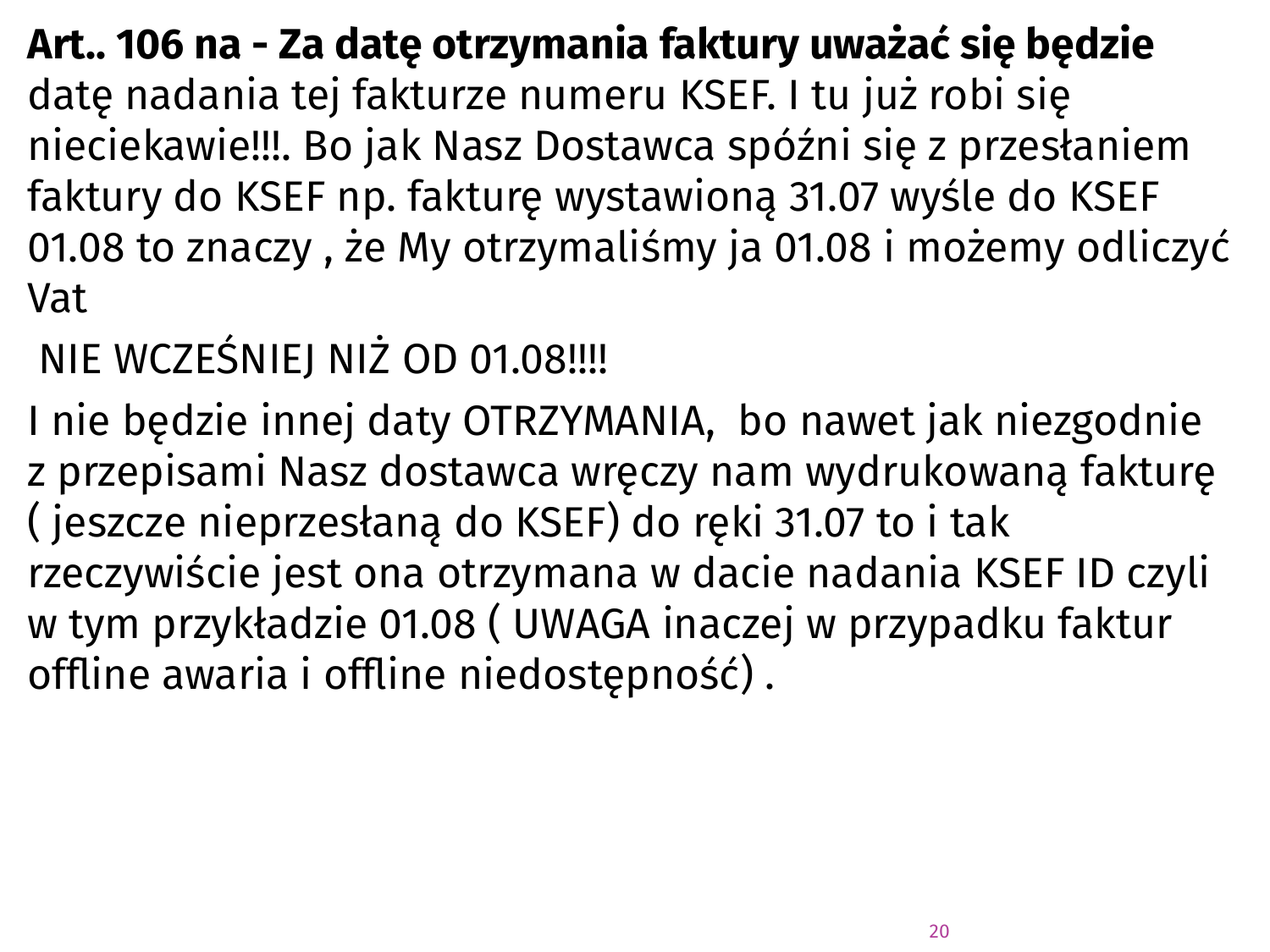

Art.. 106 na - Za datę otrzymania faktury uważać się będzie datę nadania tej fakturze numeru KSEF. I tu już robi się nieciekawie!!!. Bo jak Nasz Dostawca spóźni się z przesłaniem faktury do KSEF np. fakturę wystawioną 31.07 wyśle do KSEF 01.08 to znaczy , że My otrzymaliśmy ja 01.08 i możemy odliczyć Vat
 NIE WCZEŚNIEJ NIŻ OD 01.08!!!!
I nie będzie innej daty OTRZYMANIA,  bo nawet jak niezgodnie z przepisami Nasz dostawca wręczy nam wydrukowaną fakturę ( jeszcze nieprzesłaną do KSEF) do ręki 31.07 to i tak rzeczywiście jest ona otrzymana w dacie nadania KSEF ID czyli w tym przykładzie 01.08 ( UWAGA inaczej w przypadku faktur offline awaria i offline niedostępność) .
#
20